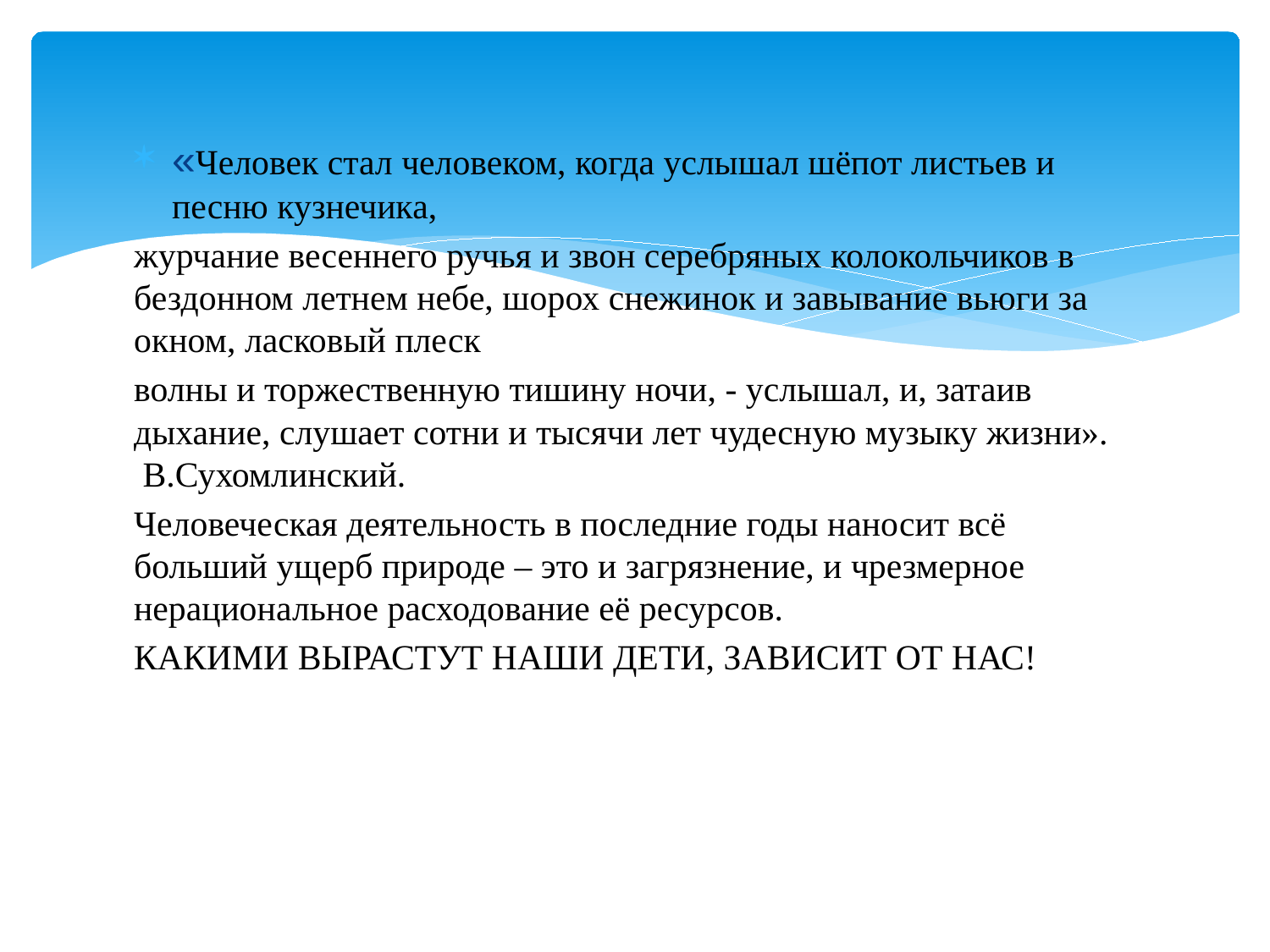

«Человек стал человеком, когда услышал шёпот листьев и песню кузнечика,
журчание весеннего ручья и звон серебряных колокольчиков в бездонном летнем небе, шорох снежинок и завывание вьюги за окном, ласковый плеск
волны и торжественную тишину ночи, - услышал, и, затаив дыхание, слушает сотни и тысячи лет чудесную музыку жизни».
 В.Сухомлинский.
Человеческая деятельность в последние годы наносит всё больший ущерб природе – это и загрязнение, и чрезмерное нерациональное расходование её ресурсов.
КАКИМИ ВЫРАСТУТ НАШИ ДЕТИ, ЗАВИСИТ ОТ НАС!